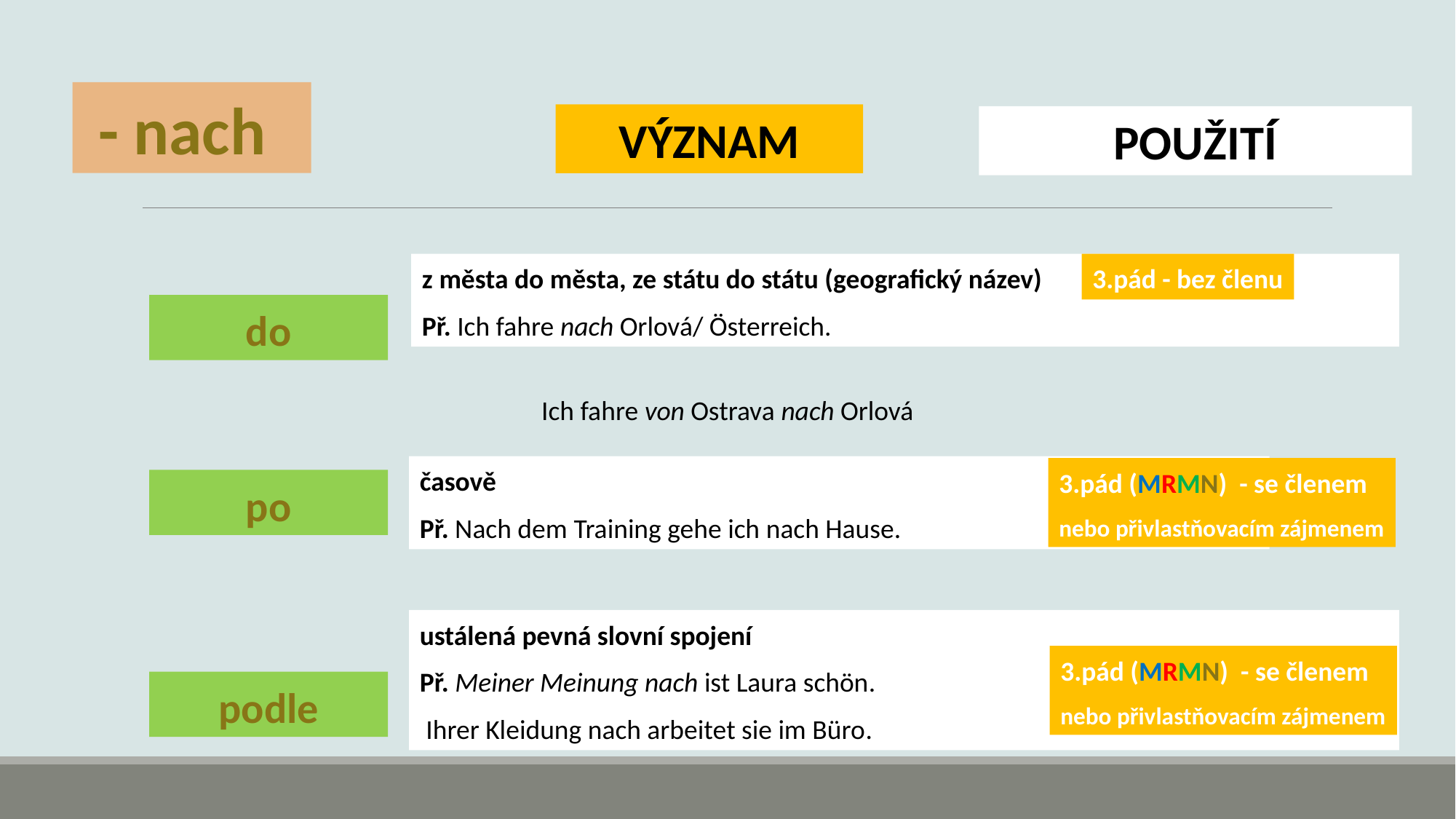

- nach
VÝZNAM
POUŽITÍ
z města do města, ze státu do státu (geografický název)
Př. Ich fahre nach Orlová/ Österreich.
3.pád - bez členu
do
Ich fahre von Ostrava nach Orlová
časově
Př. Nach dem Training gehe ich nach Hause.
3.pád (MRMN)  - se členem
nebo přivlastňovacím zájmenem
po
ustálená pevná slovní spojení
Př. Meiner Meinung nach ist Laura schön.
 Ihrer Kleidung nach arbeitet sie im Büro.
3.pád (MRMN)  - se členem
nebo přivlastňovacím zájmenem
podle